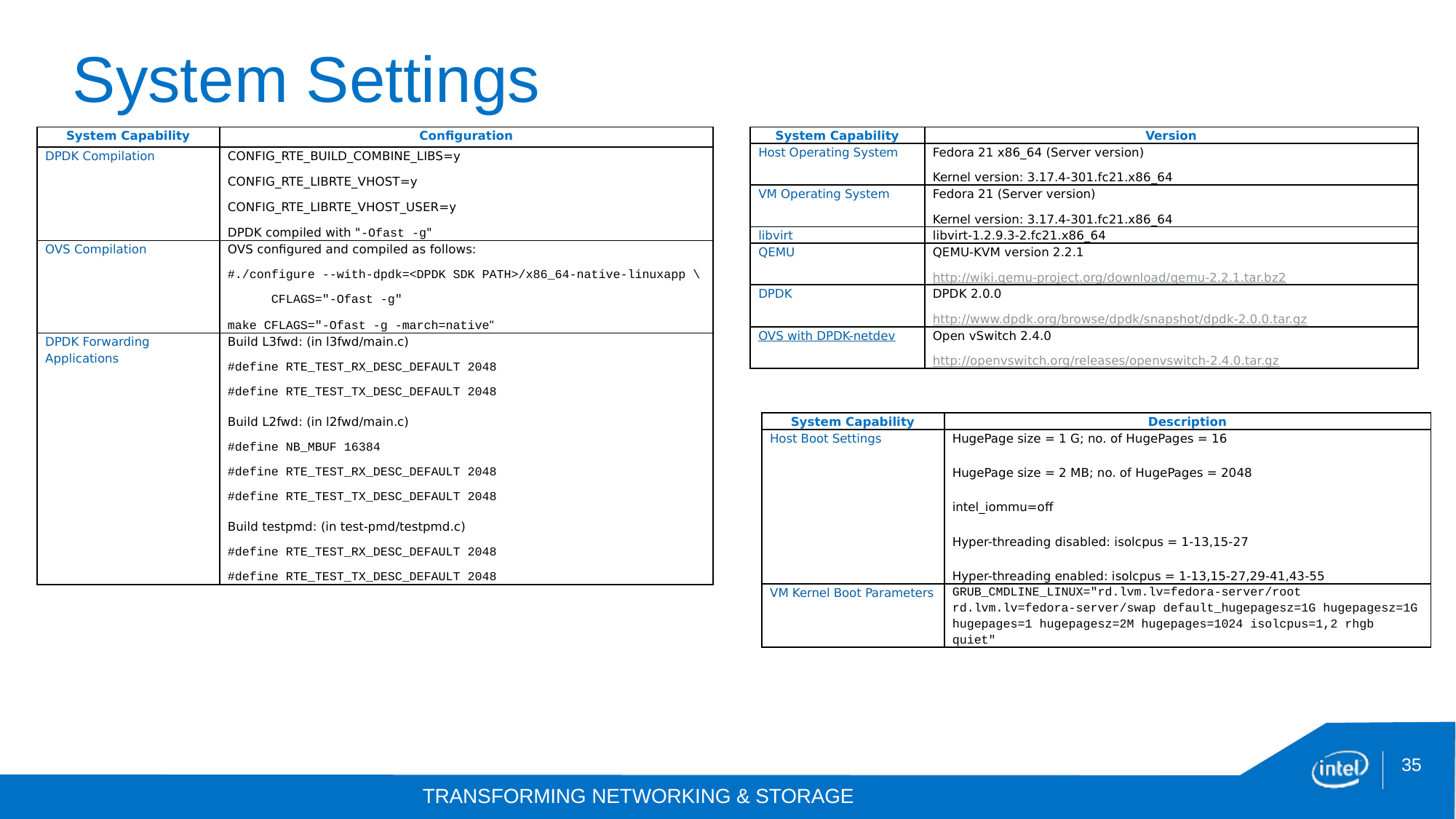

# System Settings
| System Capability | Configuration |
| --- | --- |
| DPDK Compilation | CONFIG\_RTE\_BUILD\_COMBINE\_LIBS=y CONFIG\_RTE\_LIBRTE\_VHOST=y CONFIG\_RTE\_LIBRTE\_VHOST\_USER=y DPDK compiled with "-Ofast -g" |
| OVS Compilation | OVS configured and compiled as follows: #./configure --with-dpdk=<DPDK SDK PATH>/x86\_64-native-linuxapp \ CFLAGS="-Ofast -g" make CFLAGS="-Ofast -g -march=native" |
| DPDK Forwarding Applications | Build L3fwd: (in l3fwd/main.c) #define RTE\_TEST\_RX\_DESC\_DEFAULT 2048 #define RTE\_TEST\_TX\_DESC\_DEFAULT 2048 Build L2fwd: (in l2fwd/main.c) #define NB\_MBUF 16384 #define RTE\_TEST\_RX\_DESC\_DEFAULT 2048 #define RTE\_TEST\_TX\_DESC\_DEFAULT 2048 Build testpmd: (in test-pmd/testpmd.c) #define RTE\_TEST\_RX\_DESC\_DEFAULT 2048 #define RTE\_TEST\_TX\_DESC\_DEFAULT 2048 |
| System Capability | Version |
| --- | --- |
| Host Operating System | Fedora 21 x86\_64 (Server version) Kernel version: 3.17.4-301.fc21.x86\_64 |
| VM Operating System | Fedora 21 (Server version) Kernel version: 3.17.4-301.fc21.x86\_64 |
| libvirt | libvirt-1.2.9.3-2.fc21.x86\_64 |
| QEMU | QEMU-KVM version 2.2.1 http://wiki.qemu-project.org/download/qemu-2.2.1.tar.bz2 |
| DPDK | DPDK 2.0.0 http://www.dpdk.org/browse/dpdk/snapshot/dpdk-2.0.0.tar.gz |
| OVS with DPDK-netdev | Open vSwitch 2.4.0 http://openvswitch.org/releases/openvswitch-2.4.0.tar.gz |
| System Capability | Description |
| --- | --- |
| Host Boot Settings | HugePage size = 1 G; no. of HugePages = 16 HugePage size = 2 MB; no. of HugePages = 2048 intel\_iommu=off Hyper-threading disabled: isolcpus = 1-13,15-27 Hyper-threading enabled: isolcpus = 1-13,15-27,29-41,43-55 |
| VM Kernel Boot Parameters | GRUB\_CMDLINE\_LINUX="rd.lvm.lv=fedora-server/root rd.lvm.lv=fedora-server/swap default\_hugepagesz=1G hugepagesz=1G hugepages=1 hugepagesz=2M hugepages=1024 isolcpus=1,2 rhgb quiet" |